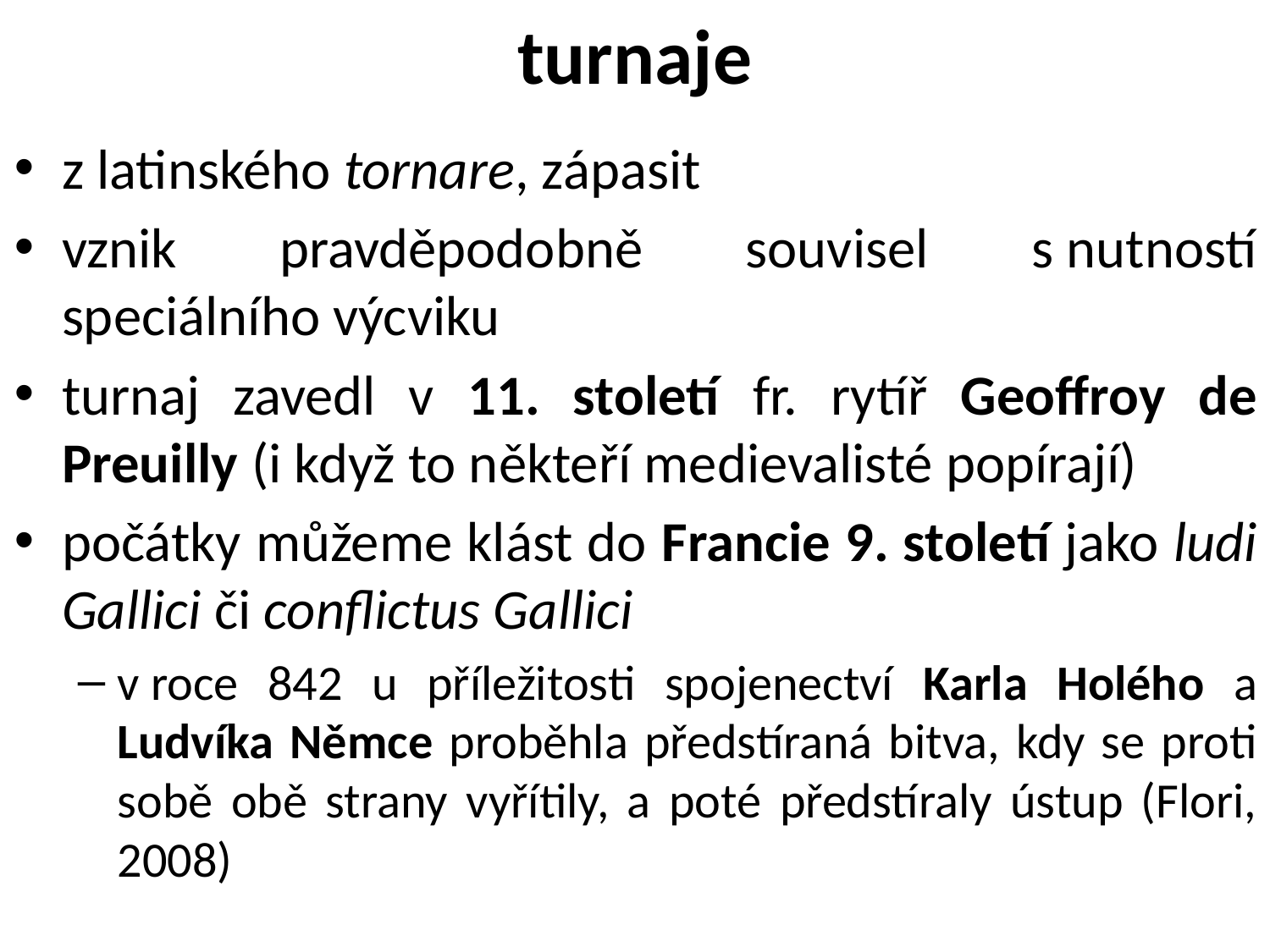

# turnaje
z latinského tornare, zápasit
vznik pravděpodobně souvisel s nutností speciálního výcviku
turnaj zavedl v 11. století fr. rytíř Geoffroy de Preuilly (i když to někteří medievalisté popírají)
počátky můžeme klást do Francie 9. století jako ludi Gallici či conflictus Gallici
v roce 842 u příležitosti spojenectví Karla Holého a Ludvíka Němce proběhla předstíraná bitva, kdy se proti sobě obě strany vyřítily, a poté předstíraly ústup (Flori, 2008)